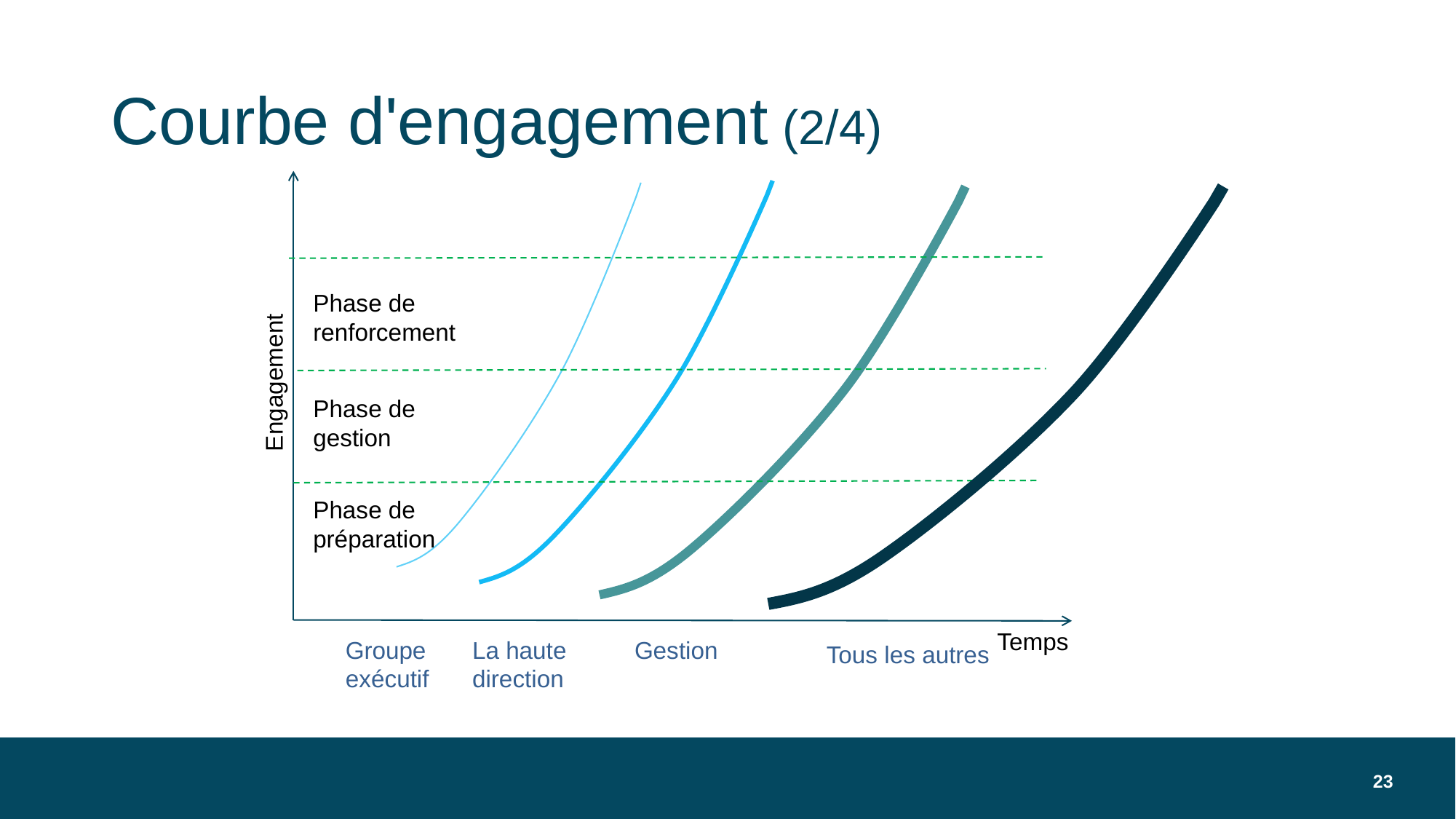

# Courbe d'engagement (2/4)

Phase de renforcement
Engagement
Phase de gestion
Phase de préparation
Temps
Groupe exécutif
La haute direction
Gestion
Tous les autres